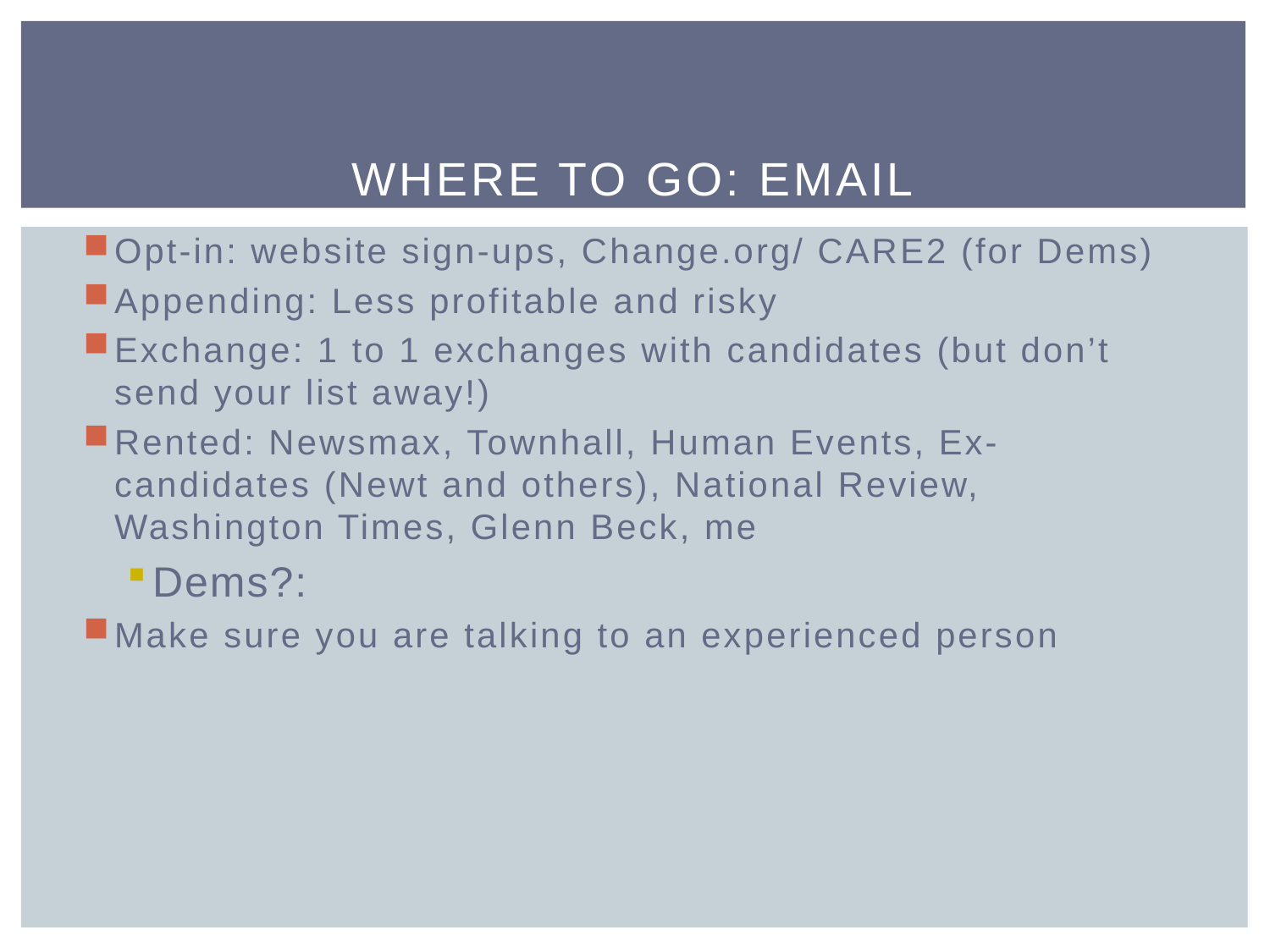

# Where to go: Email
Opt-in: website sign-ups, Change.org/ CARE2 (for Dems)
Appending: Less profitable and risky
Exchange: 1 to 1 exchanges with candidates (but don’t send your list away!)
Rented: Newsmax, Townhall, Human Events, Ex-candidates (Newt and others), National Review, Washington Times, Glenn Beck, me
Dems?:
Make sure you are talking to an experienced person